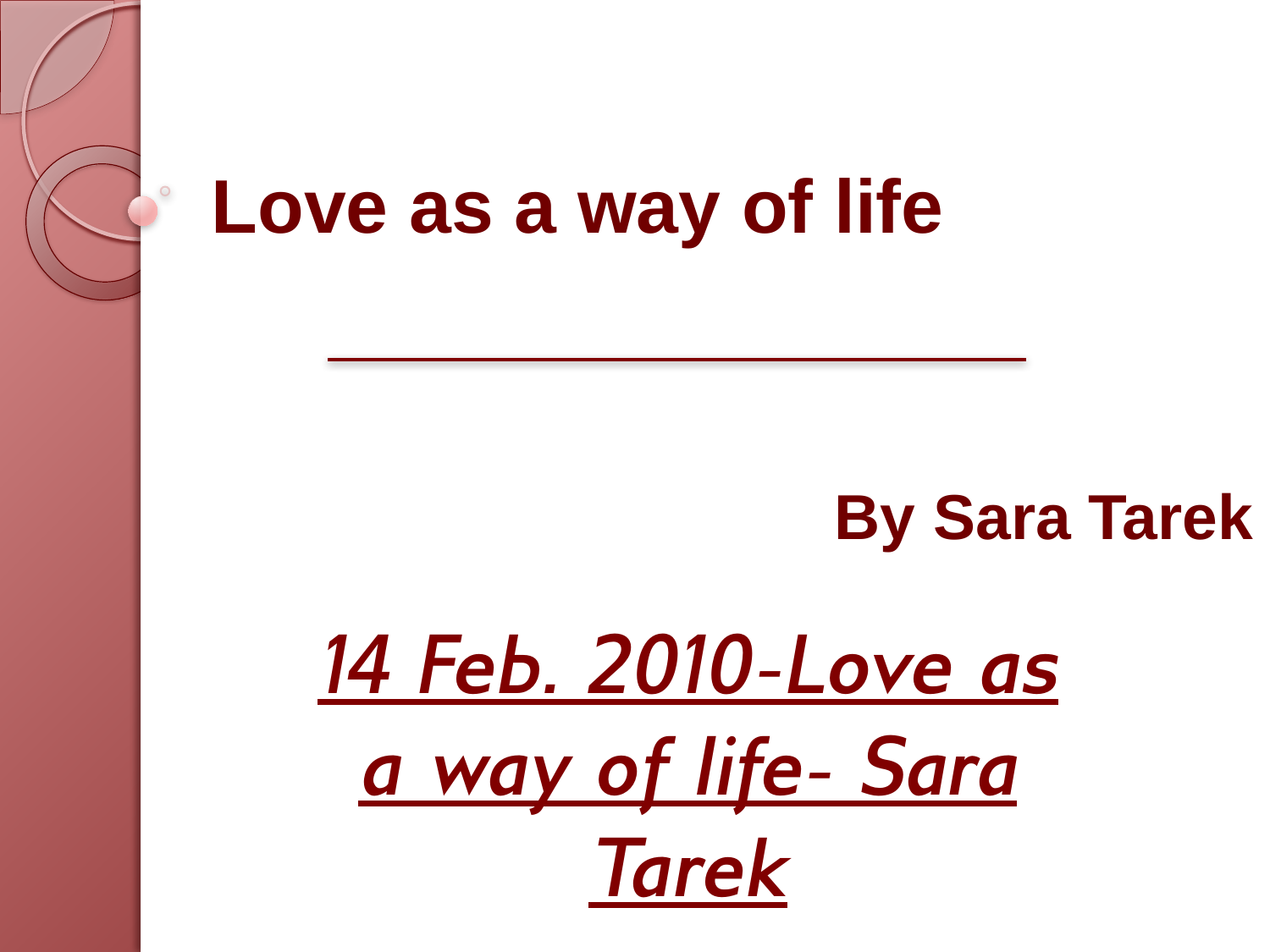

# Love as a way of life
By Sara Tarek
14 Feb. 2010-Love as a way of life- Sara Tarek